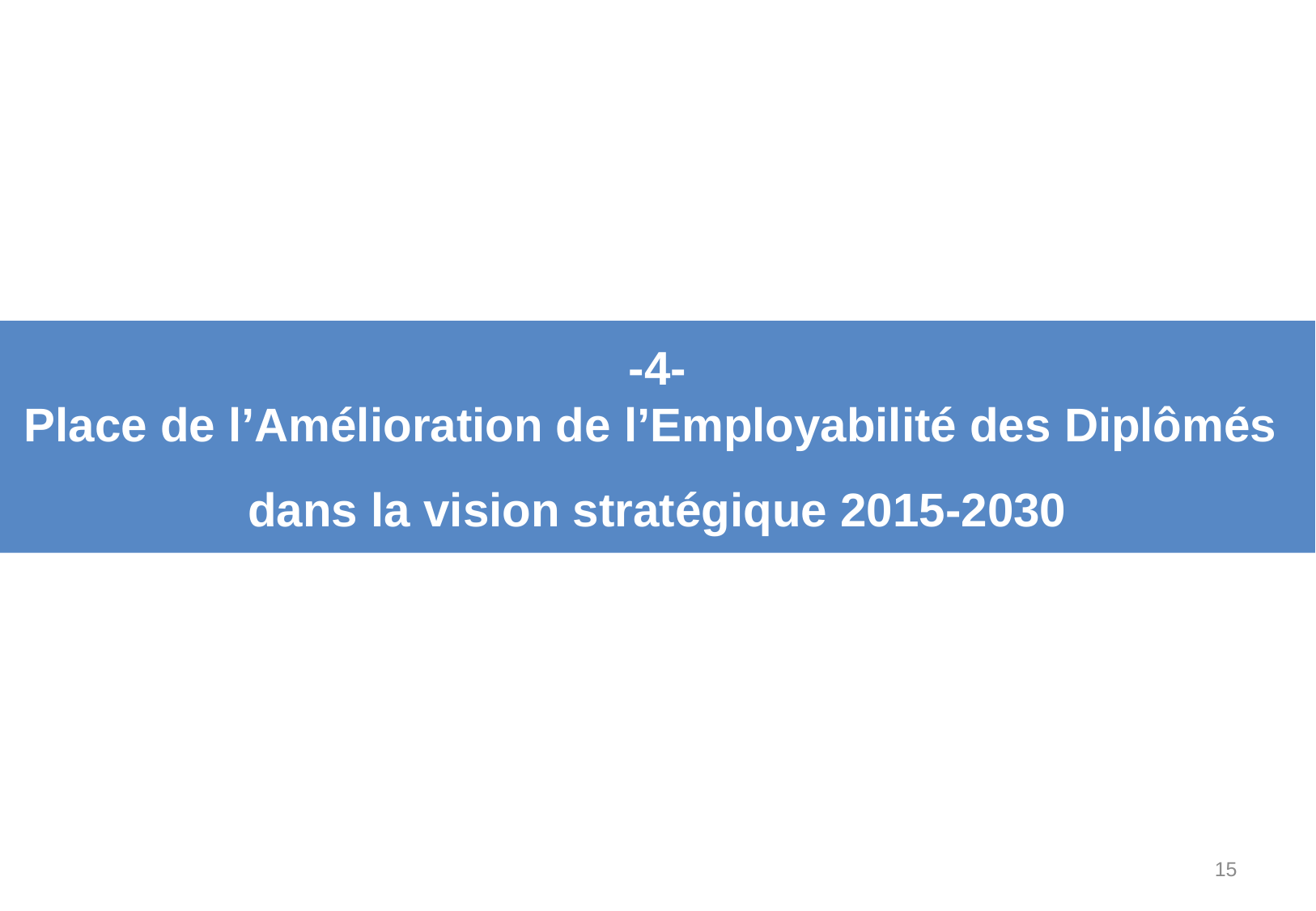

-4-
Place de l’Amélioration de l’Employabilité des Diplômés
dans la vision stratégique 2015-2030
15